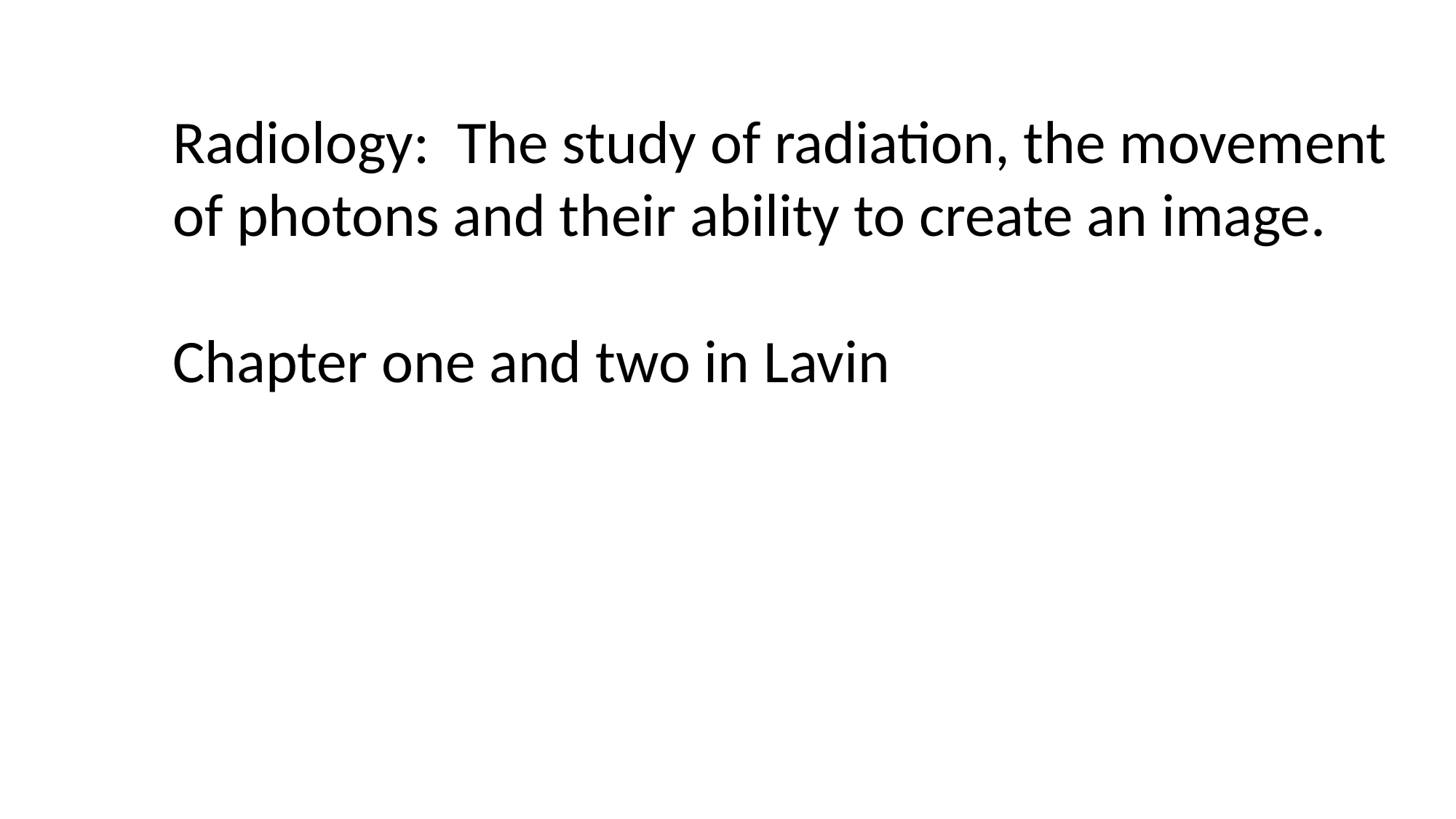

Radiology:  The study of radiation, the movement of photons and their ability to create an image.

Chapter one and two in Lavin